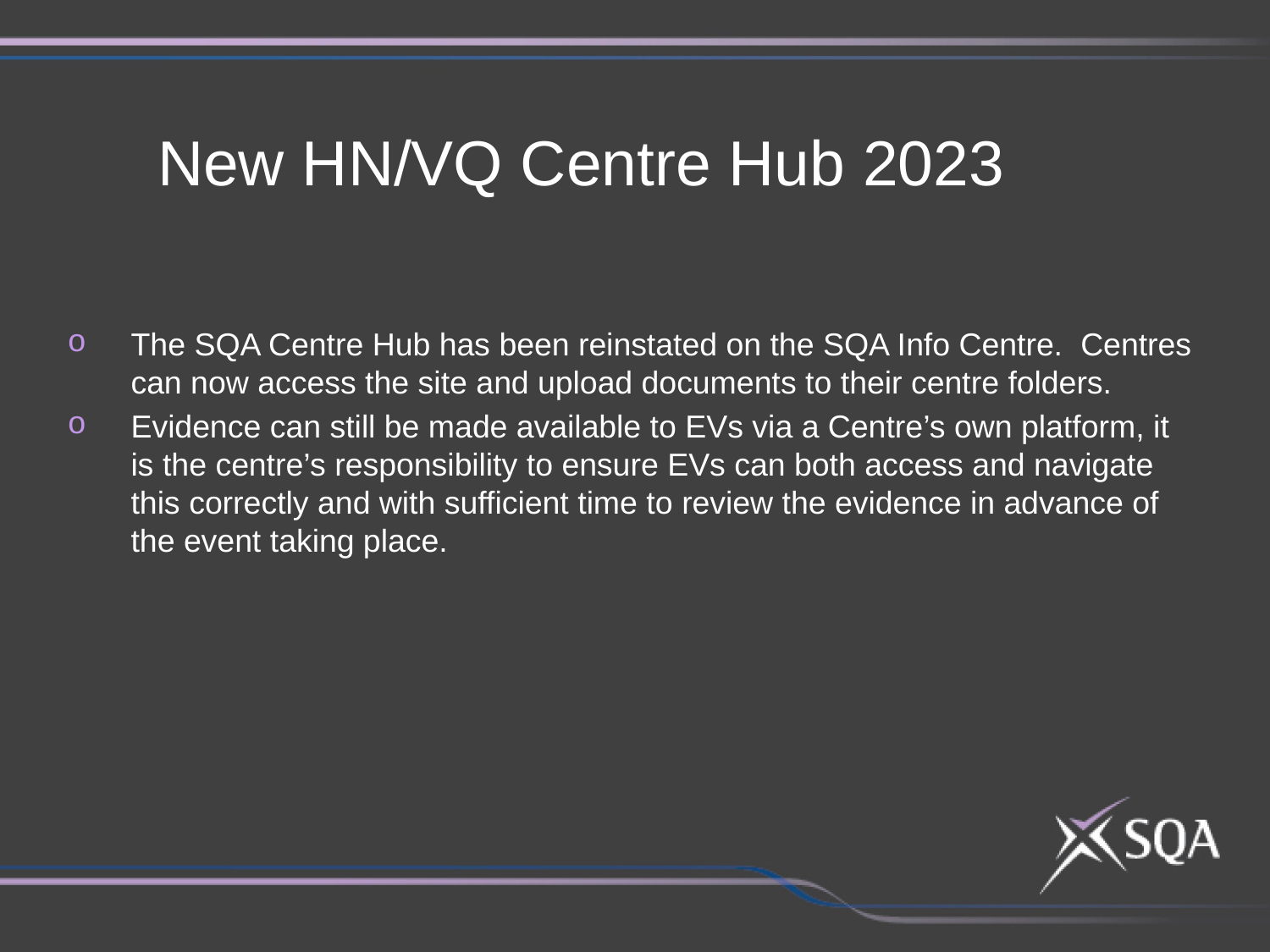

# New HN/VQ Centre Hub 2023
The SQA Centre Hub has been reinstated on the SQA Info Centre.  Centres can now access the site and upload documents to their centre folders.
Evidence can still be made available to EVs via a Centre’s own platform, it is the centre’s responsibility to ensure EVs can both access and navigate this correctly and with sufficient time to review the evidence in advance of the event taking place.